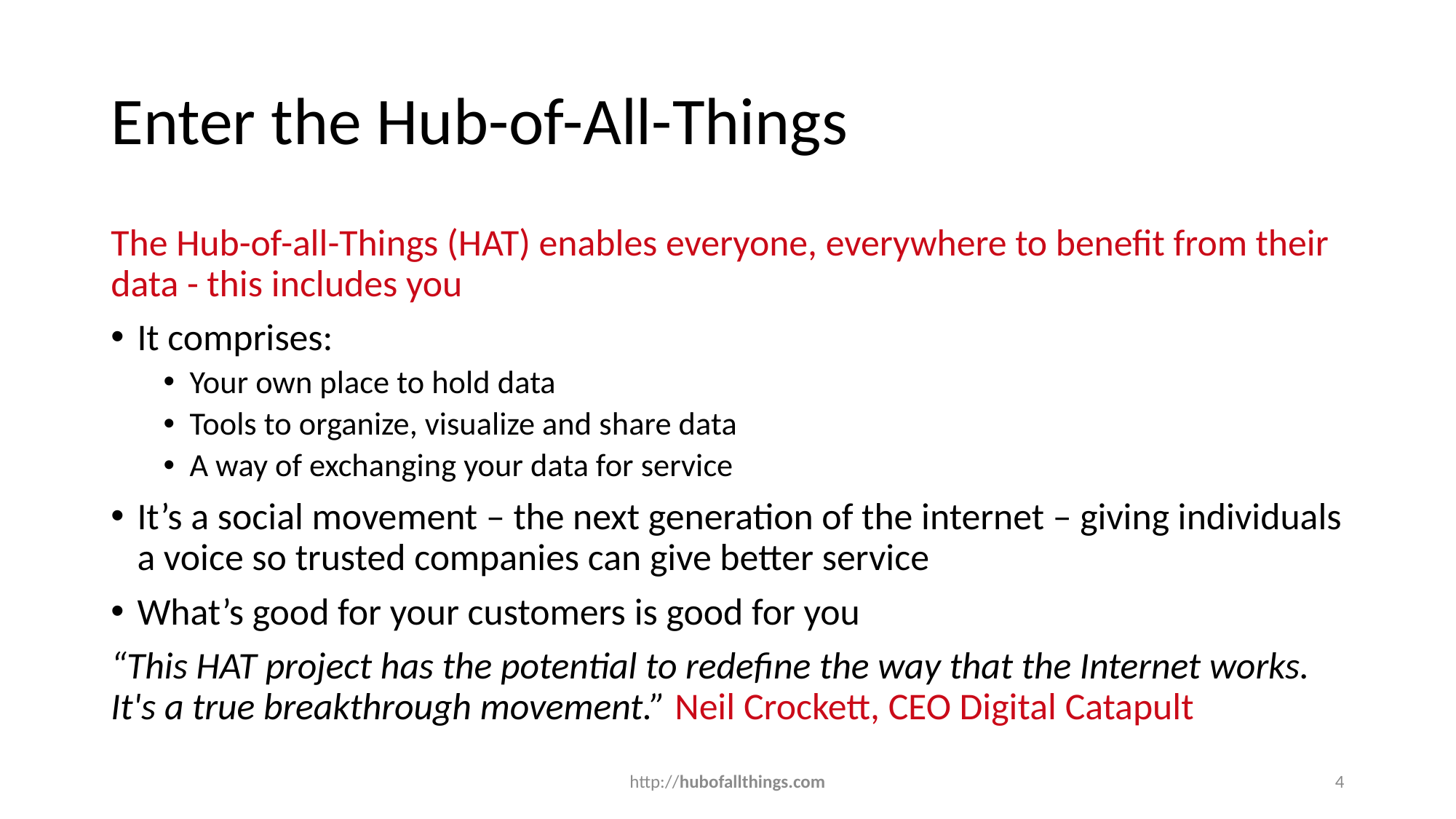

# Enter the Hub-of-All-Things
The Hub-of-all-Things (HAT) enables everyone, everywhere to benefit from their data - this includes you
It comprises:
Your own place to hold data
Tools to organize, visualize and share data
A way of exchanging your data for service
It’s a social movement – the next generation of the internet – giving individuals a voice so trusted companies can give better service
What’s good for your customers is good for you
“This HAT project has the potential to redefine the way that the Internet works. It's a true breakthrough movement.” Neil Crockett, CEO Digital Catapult
http://hubofallthings.com
4